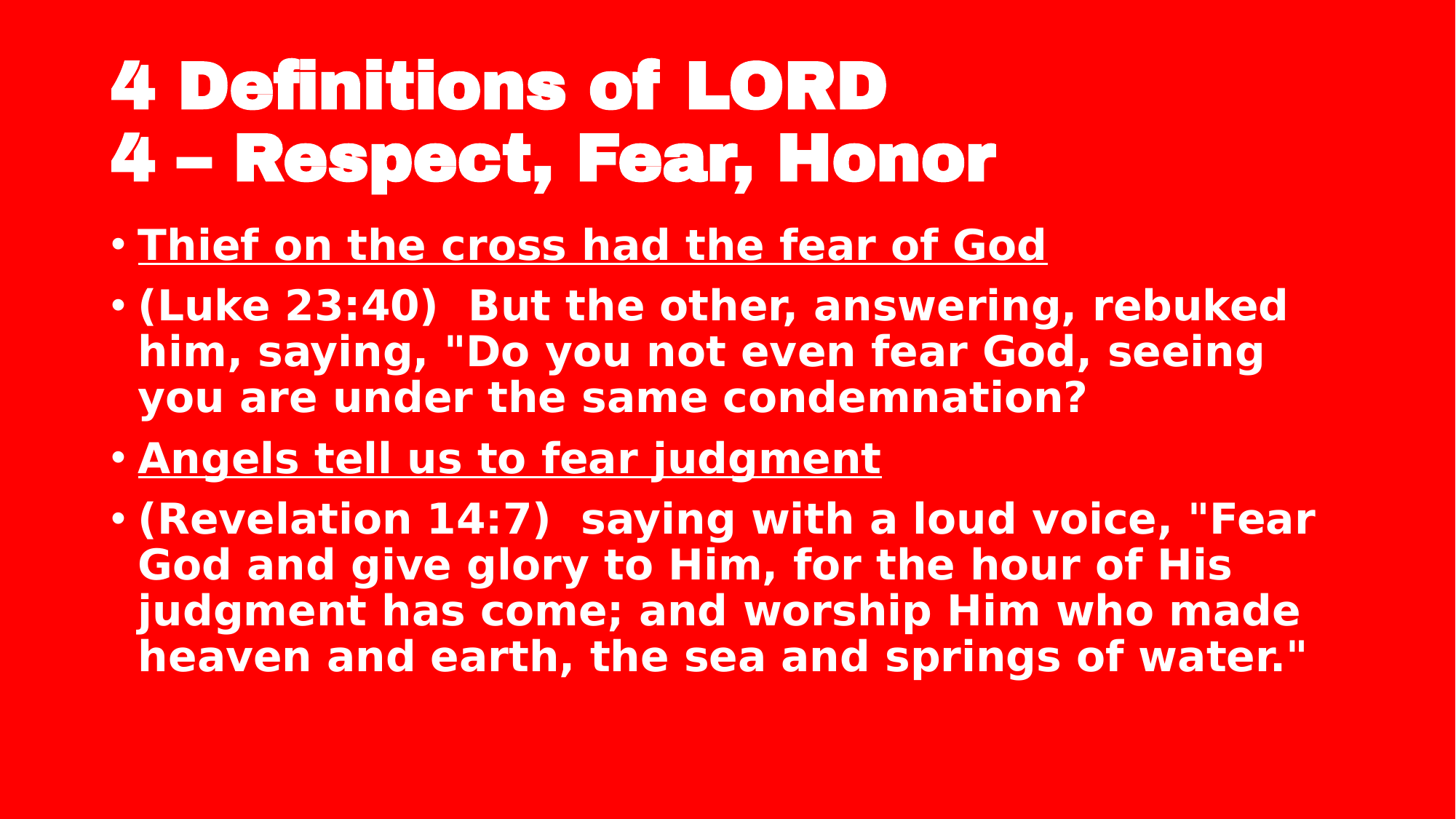

# 4 Definitions of LORD 4 – Respect, Fear, Honor
Thief on the cross had the fear of God
(Luke 23:40)  But the other, answering, rebuked him, saying, "Do you not even fear God, seeing you are under the same condemnation?
Angels tell us to fear judgment
(Revelation 14:7)  saying with a loud voice, "Fear God and give glory to Him, for the hour of His judgment has come; and worship Him who made heaven and earth, the sea and springs of water."